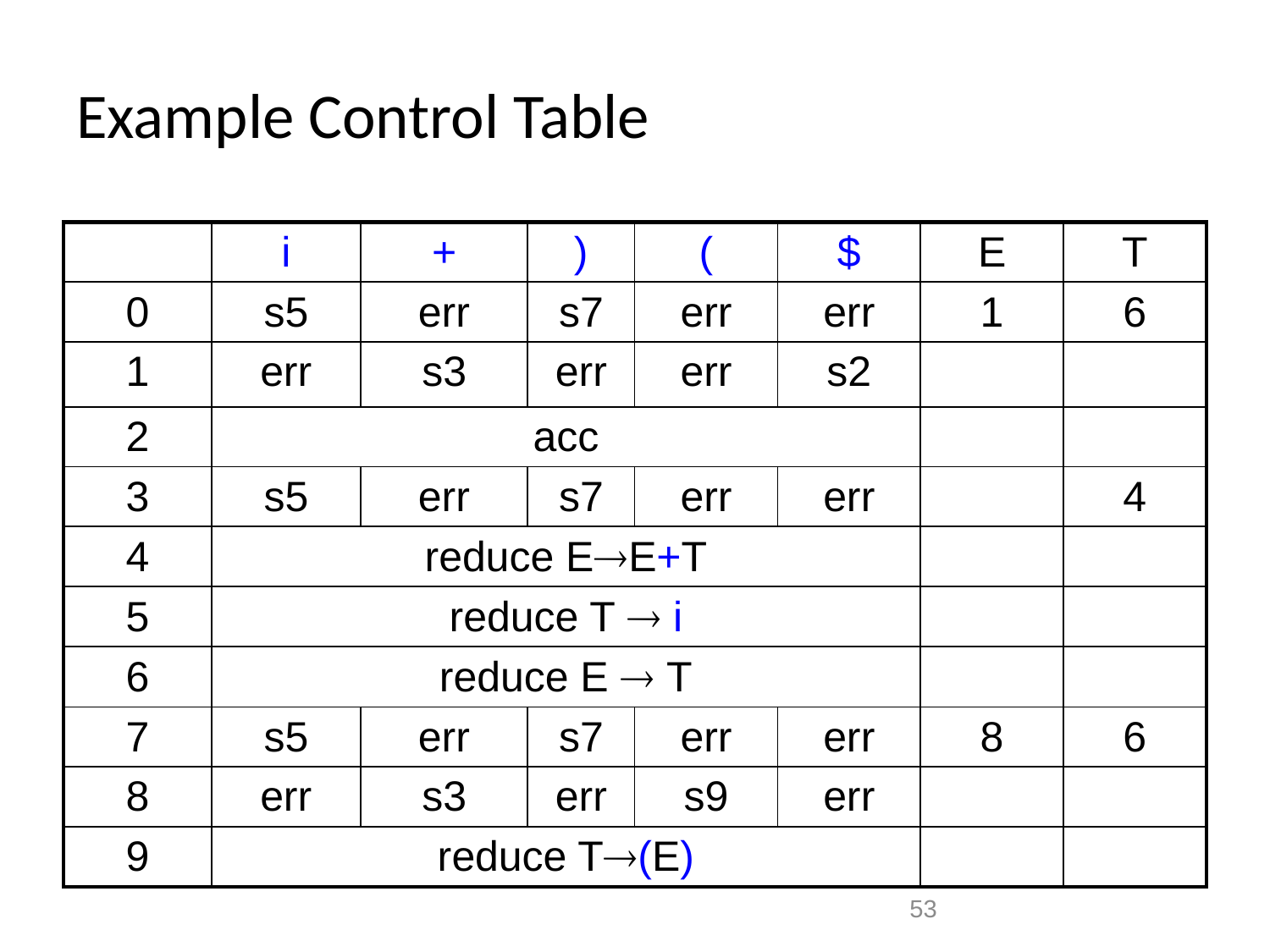

# Example Control Table
|  | i | + | ( | ) | $ | E | T |
| --- | --- | --- | --- | --- | --- | --- | --- |
| 0 | s5 | err | s7 | err | err | 1 | 6 |
| 1 | err | s3 | err | err | s2 |  |  |
| 2 | acc |  |  |  |  |  |  |
| 3 | s5 | err | s7 | err | err |  | 4 |
| 4 | reduce E→E+T |  |  |  |  |  |  |
| 5 | reduce T → i |  |  |  |  |  |  |
| 6 | reduce E → T |  |  |  |  |  |  |
| 7 | s5 | err | s7 | err | err | 8 | 6 |
| 8 | err | s3 | err | s9 | err |  |  |
| 9 | reduce T→(E) |  |  |  |  |  |  |
53